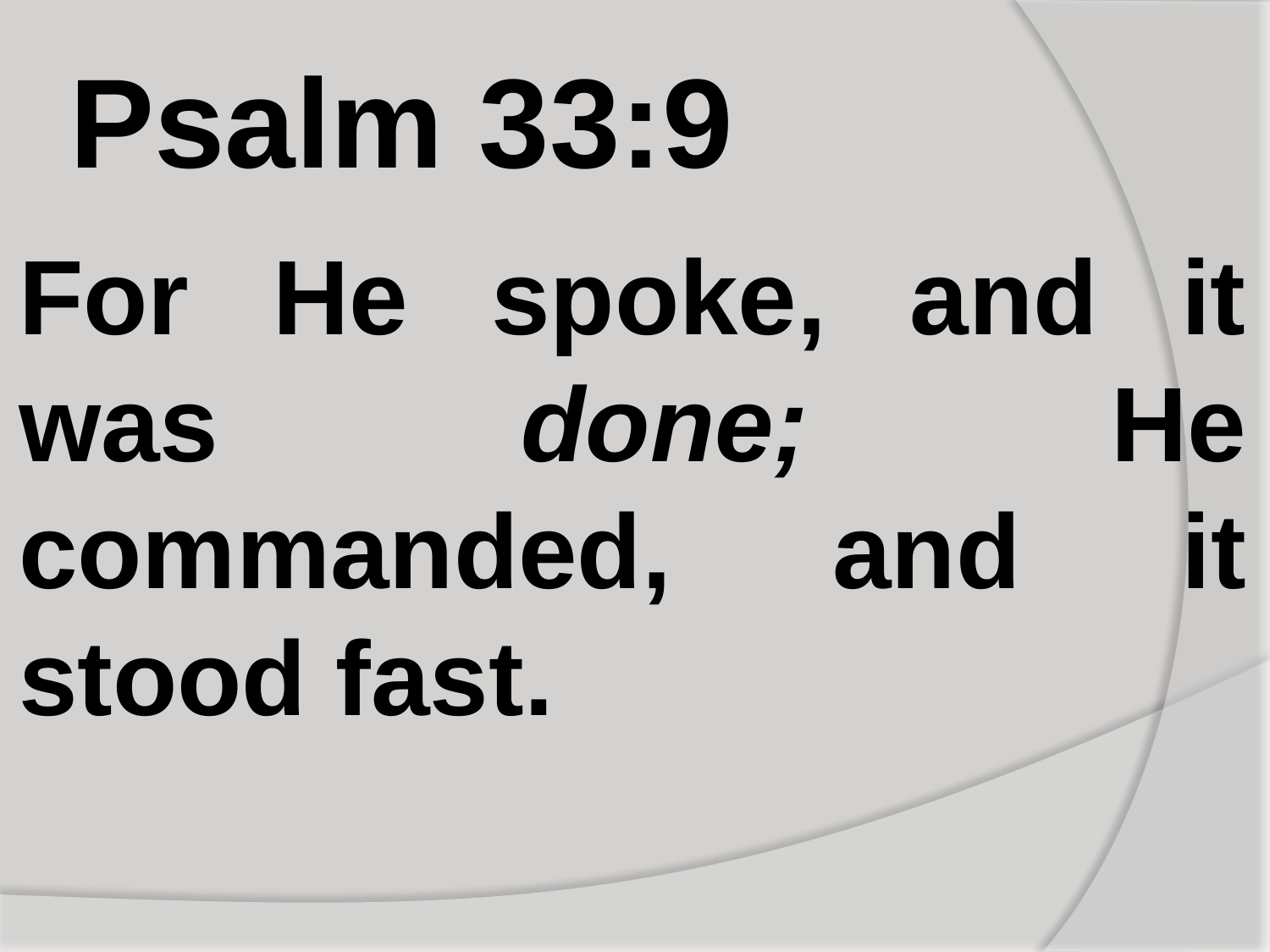

# Psalm 33:9
For He spoke, and it was done; He commanded, and it stood fast.